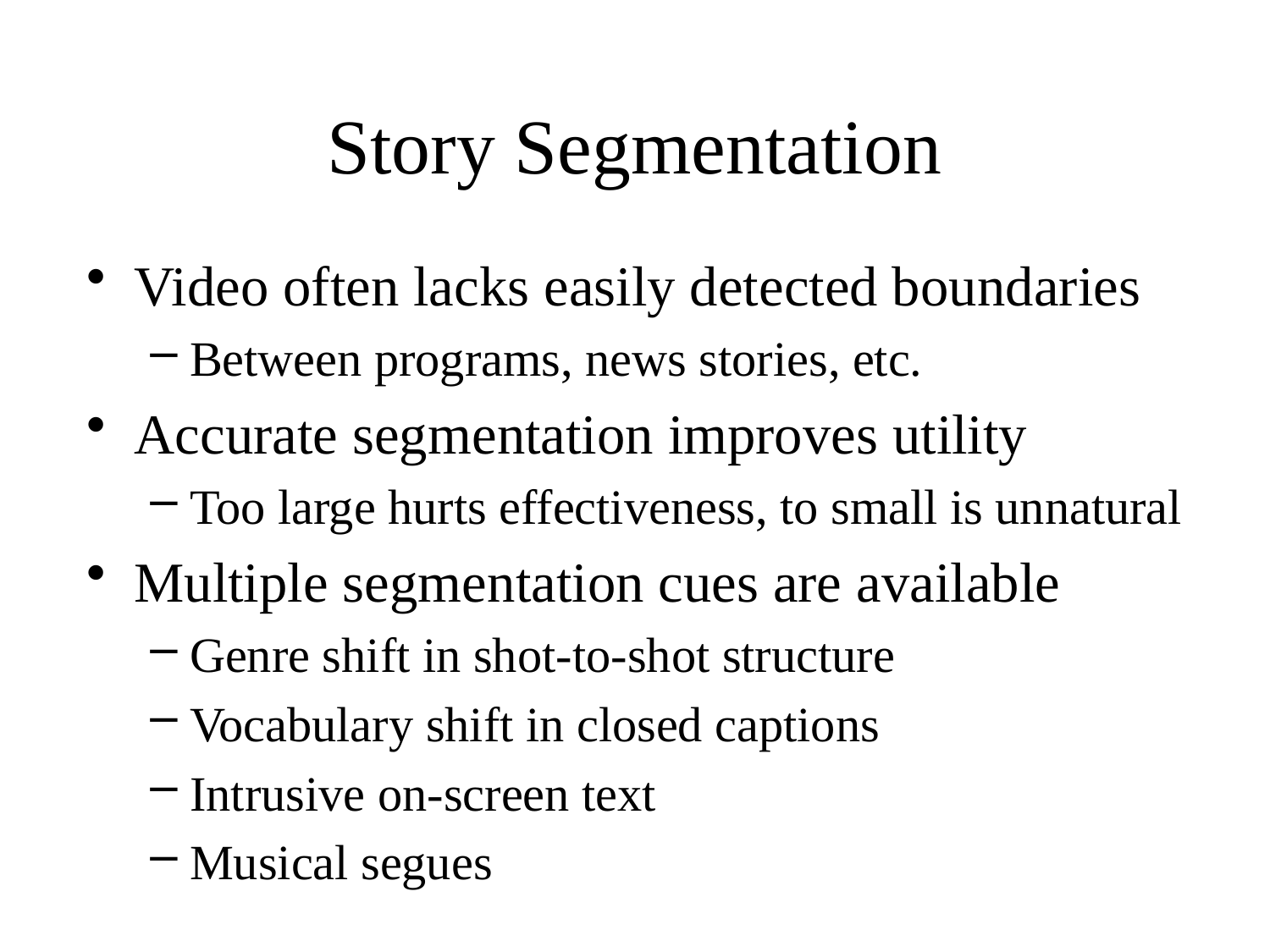

# Story Segmentation
Video often lacks easily detected boundaries
Between programs, news stories, etc.
Accurate segmentation improves utility
Too large hurts effectiveness, to small is unnatural
Multiple segmentation cues are available
Genre shift in shot-to-shot structure
Vocabulary shift in closed captions
Intrusive on-screen text
Musical segues